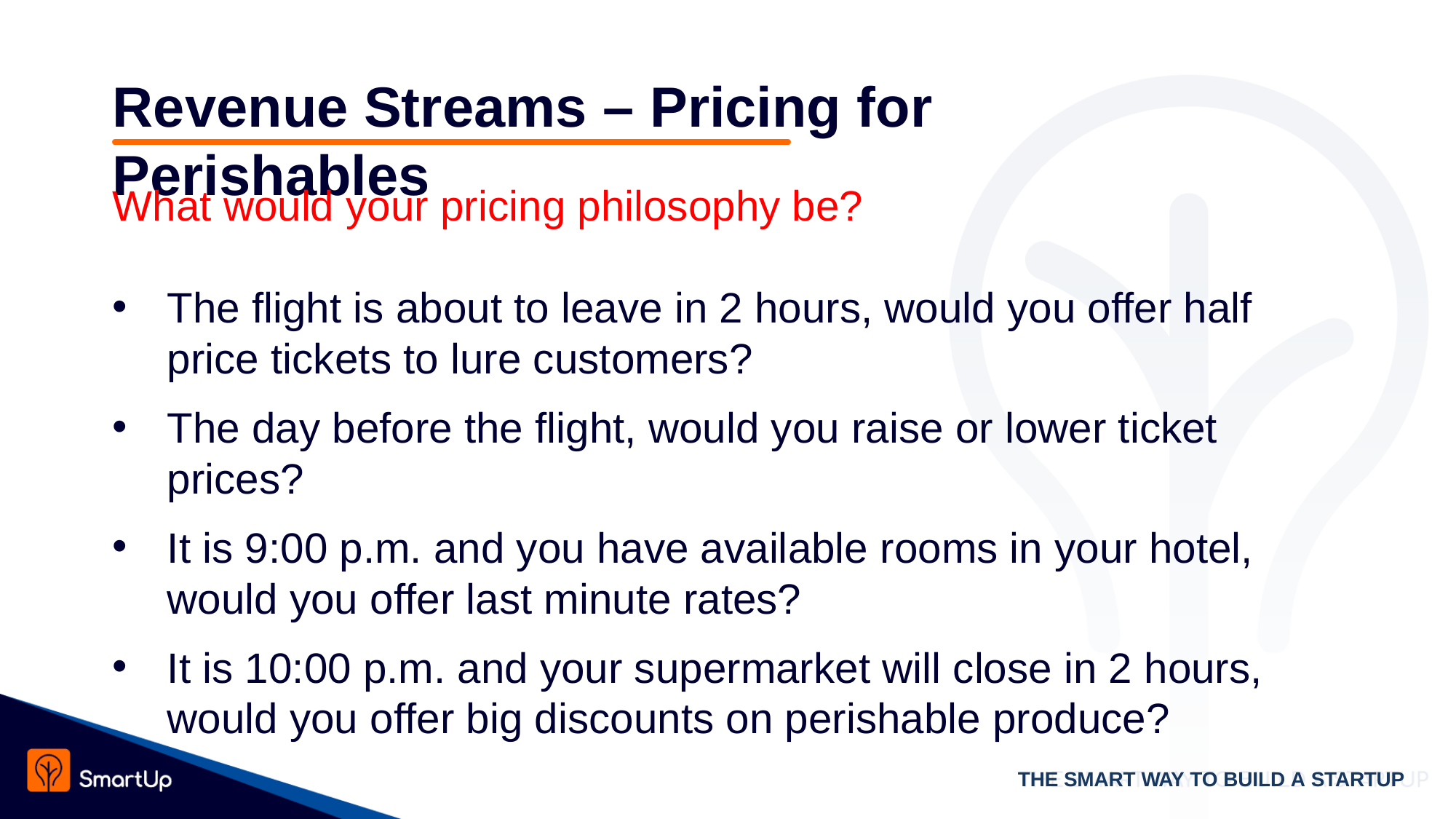

# Revenue Streams – Pricing for Perishables
What would your pricing philosophy be?

The flight is about to leave in 2 hours, would you offer half price tickets to lure customers?
The day before the flight, would you raise or lower ticket prices?
It is 9:00 p.m. and you have available rooms in your hotel, would you offer last minute rates?
It is 10:00 p.m. and your supermarket will close in 2 hours, would you offer big discounts on perishable produce?
THE SMART WAY TO BUILD A STARTUP